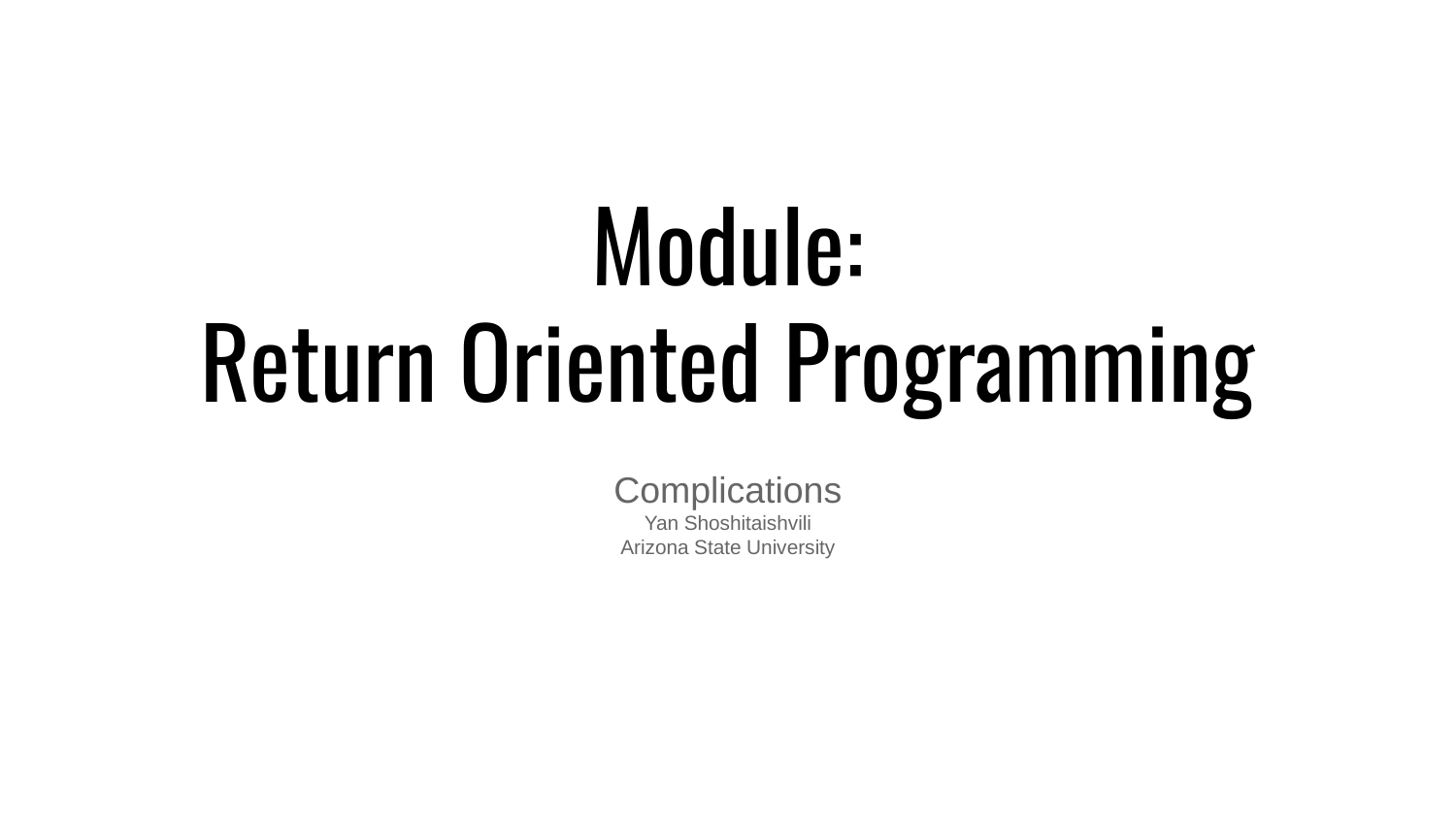

# Module:
Return Oriented Programming
Complications
Yan Shoshitaishvili
Arizona State University